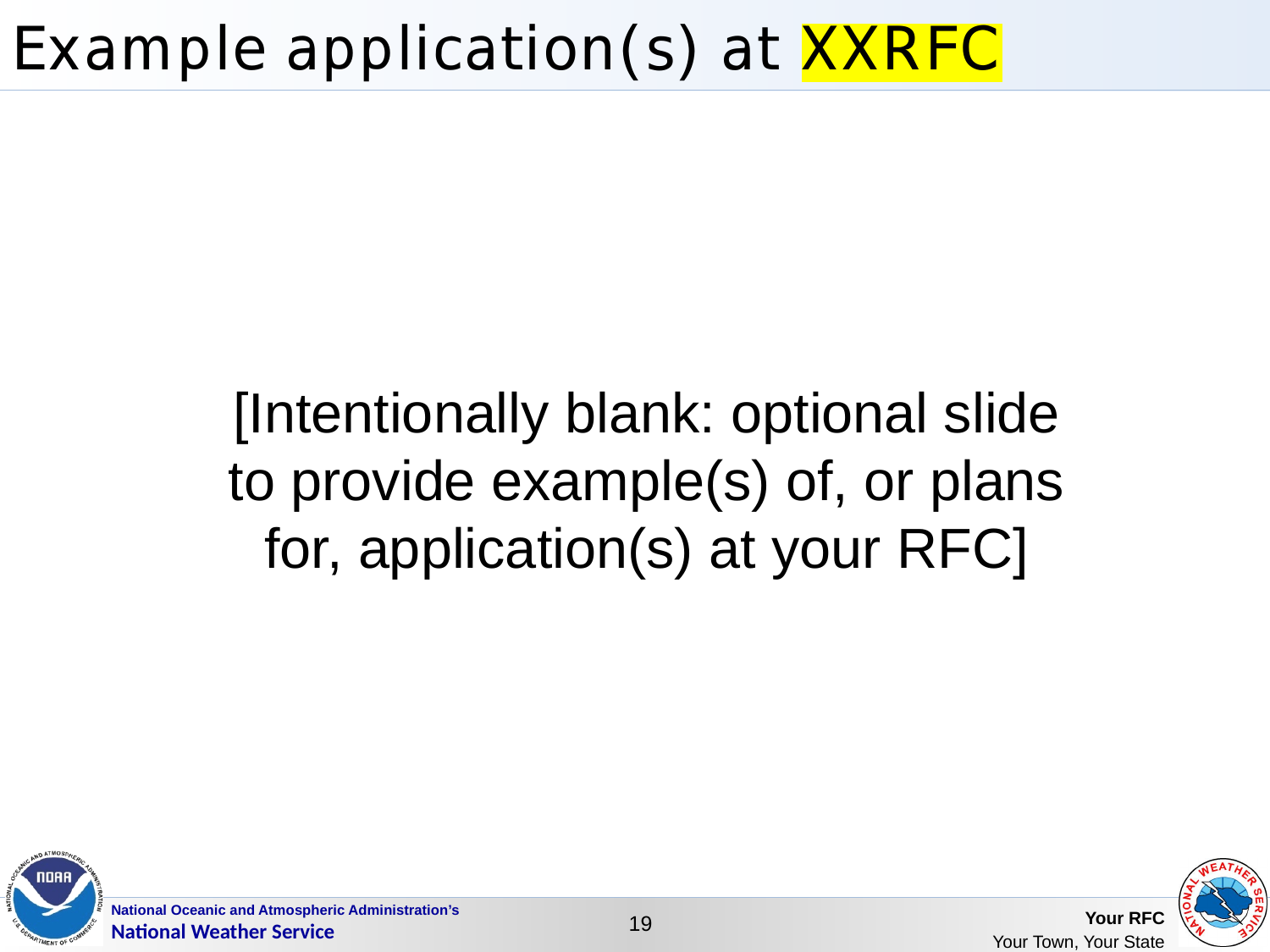

Example application(s) at XXRFC
[Intentionally blank: optional slide to provide example(s) of, or plans for, application(s) at your RFC]